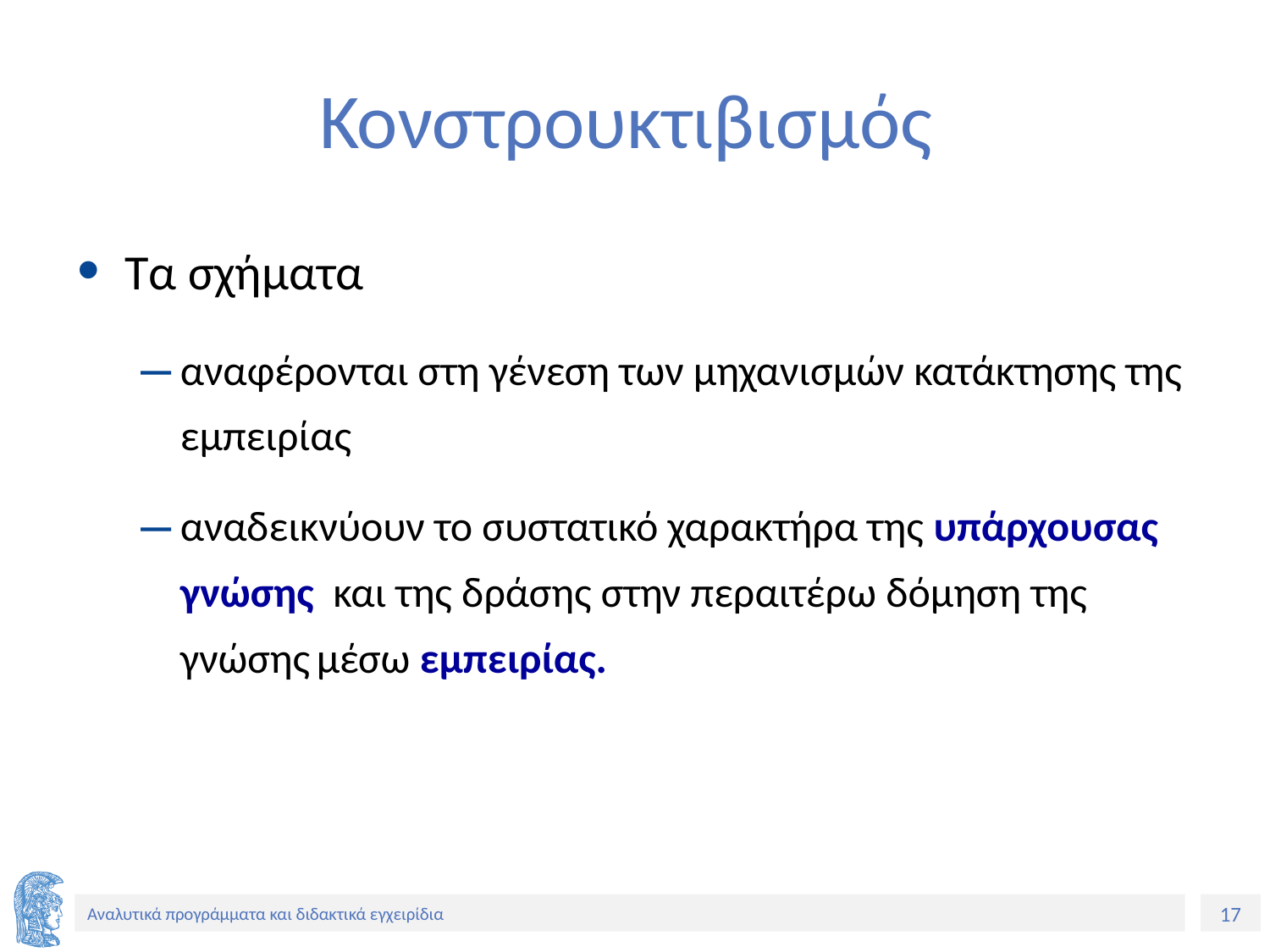

# Κονστρουκτιβισμός
Τα σχήματα
αναφέρονται στη γένεση των μηχανισμών κατάκτησης της εμπειρίας
αναδεικνύουν το συστατικό χαρακτήρα της υπάρχουσας γνώσης  και της δράσης στην περαιτέρω δόμηση της γνώσης μέσω εμπειρίας.